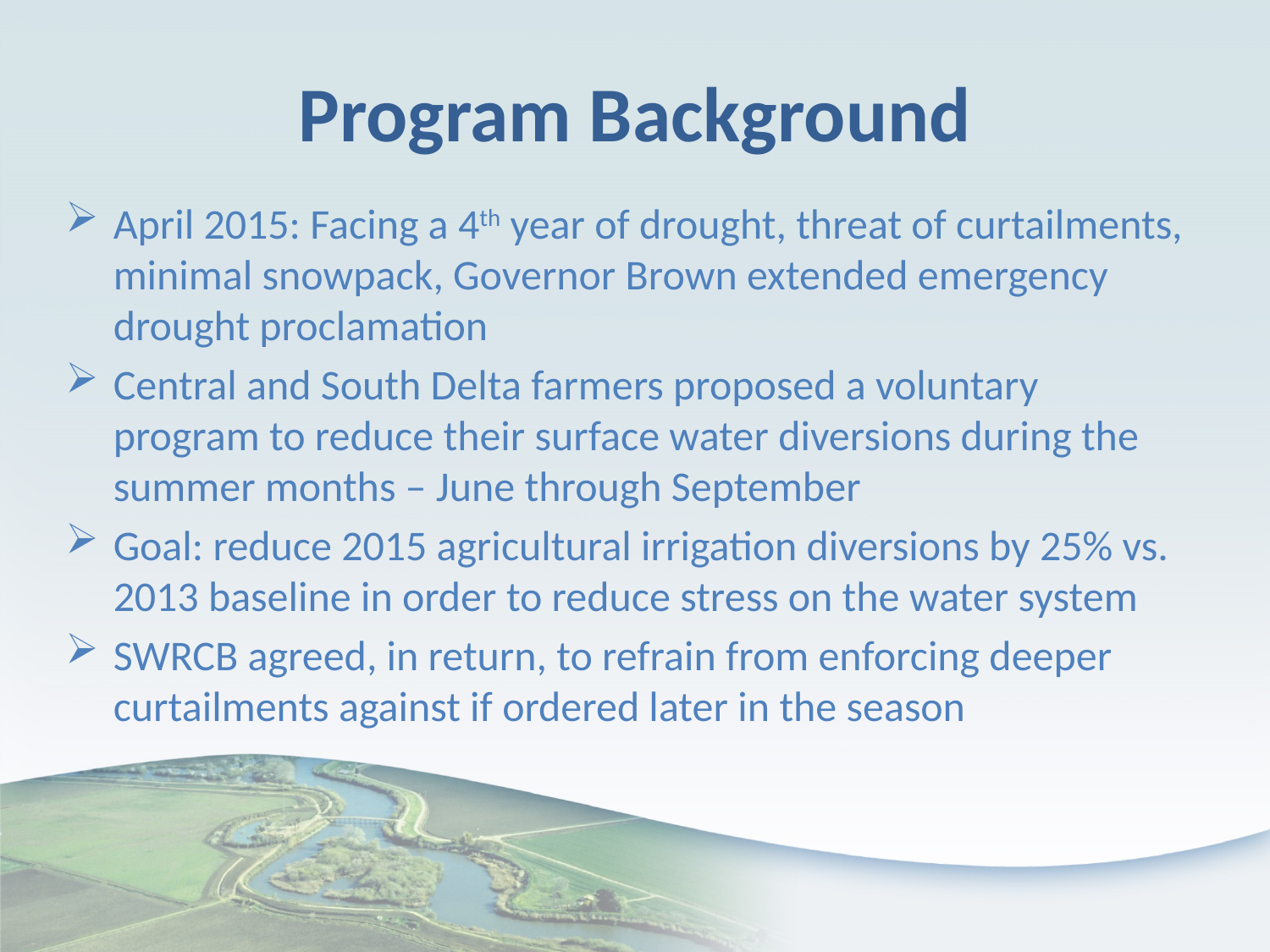

# Program Background
April 2015: Facing a 4th year of drought, threat of curtailments, minimal snowpack, Governor Brown extended emergency drought proclamation
Central and South Delta farmers proposed a voluntary program to reduce their surface water diversions during the summer months – June through September
Goal: reduce 2015 agricultural irrigation diversions by 25% vs. 2013 baseline in order to reduce stress on the water system
SWRCB agreed, in return, to refrain from enforcing deeper curtailments against if ordered later in the season